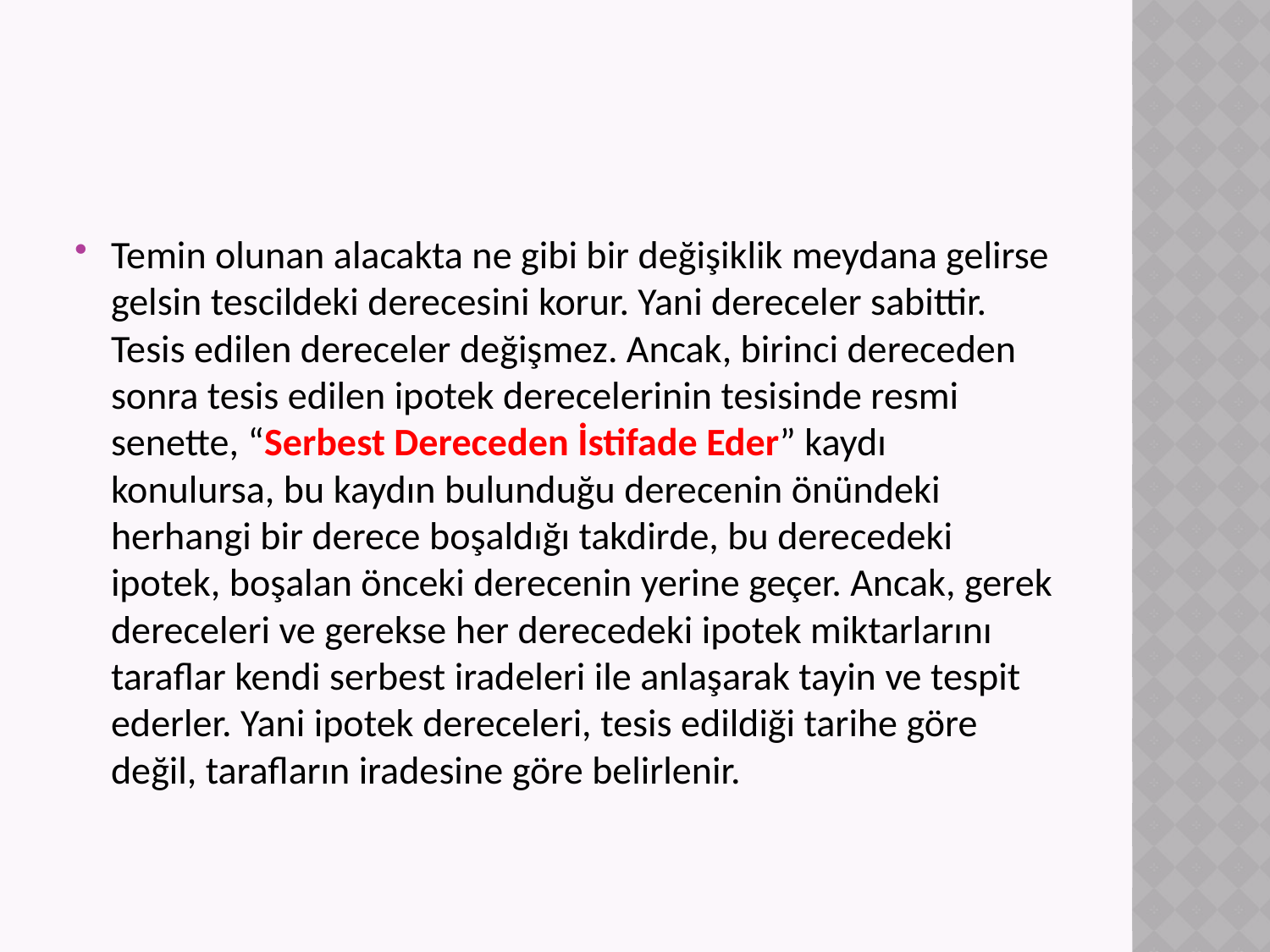

#
Temin olunan alacakta ne gibi bir değişiklik meydana gelirse gelsin tescildeki derecesini korur. Yani dereceler sabittir. Tesis edilen dereceler değişmez. Ancak, birinci dereceden sonra tesis edilen ipotek derecelerinin tesisinde resmi senette, “Serbest Dereceden İstifade Eder” kaydı konulursa, bu kaydın bulunduğu derecenin önündeki herhangi bir derece boşaldığı takdirde, bu derecedeki ipotek, boşalan önceki derecenin yerine geçer. Ancak, gerek dereceleri ve gerekse her derecedeki ipotek miktarlarını taraflar kendi serbest iradeleri ile anlaşarak tayin ve tespit ederler. Yani ipotek dereceleri, tesis edildiği tarihe göre değil, tarafların iradesine göre belirlenir.